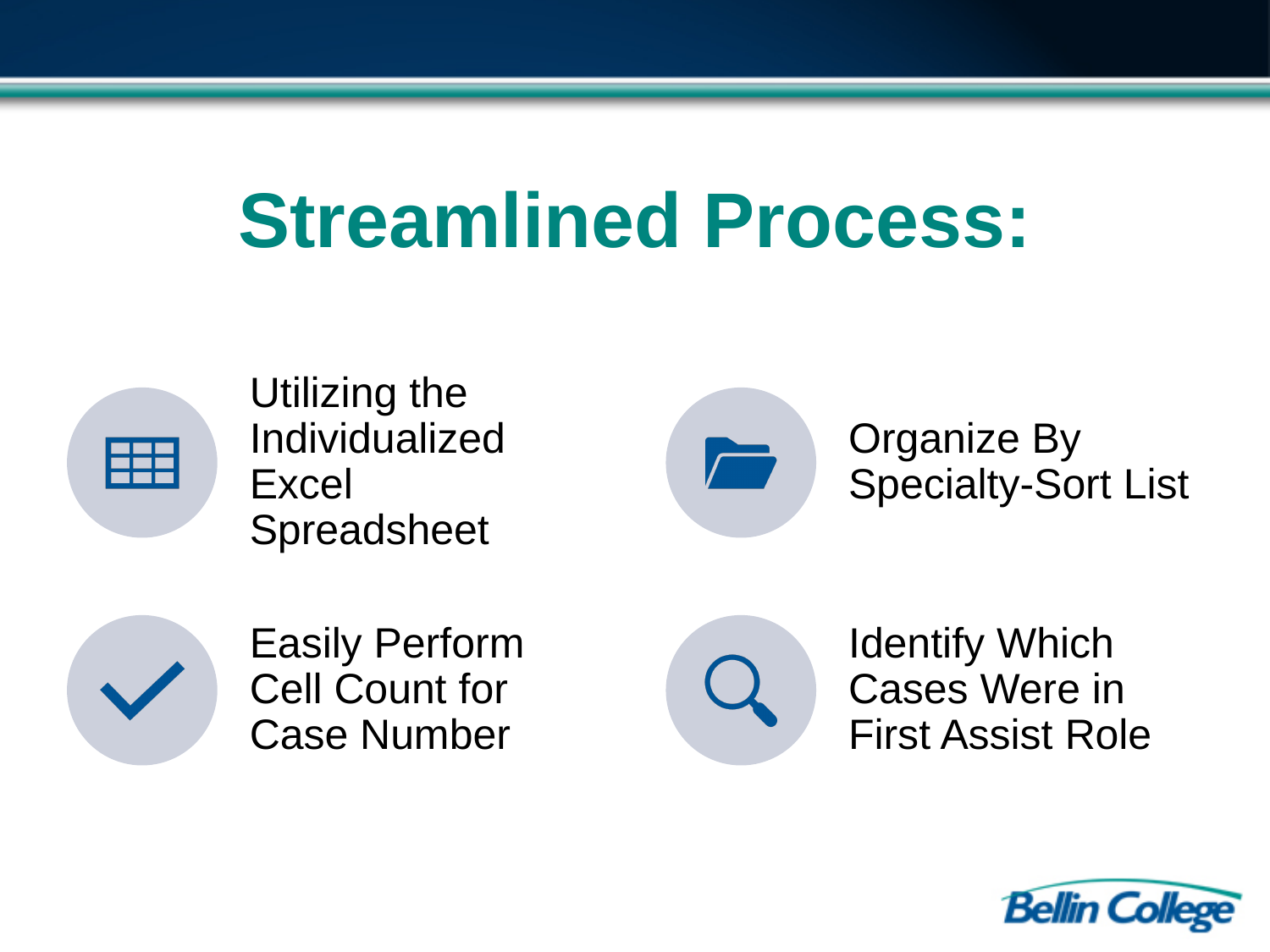

# Streamlined Process:
Utilizing the Individualized Excel Spreadsheet
Organize By Specialty-Sort List
Easily Perform Cell Count for Case Number
Identify Which Cases Were in First Assist Role